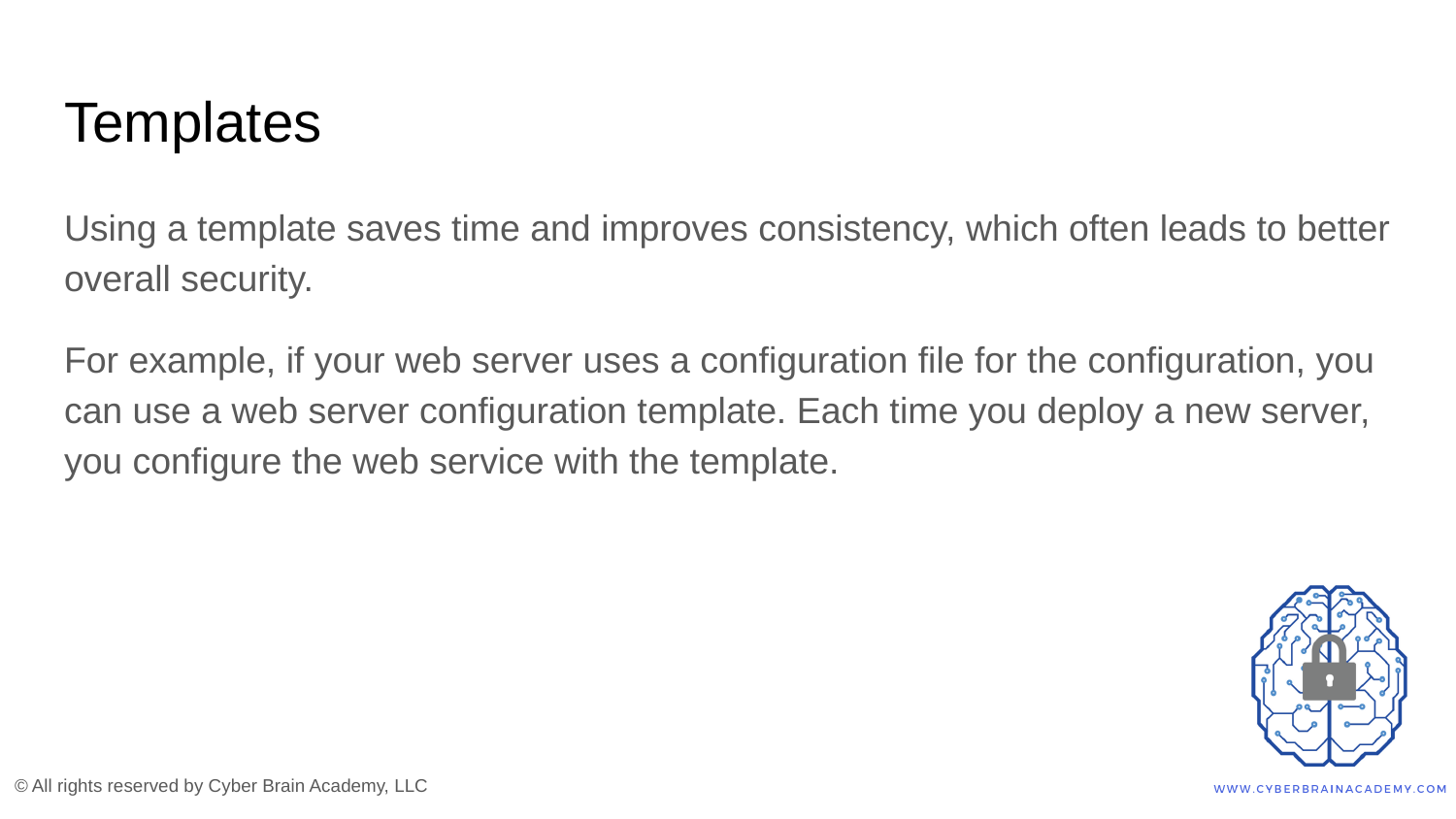

# Templates

Using a template saves time and improves consistency, which often leads to better overall security.
For example, if your web server uses a configuration file for the configuration, you can use a web server configuration template. Each time you deploy a new server, you configure the web service with the template.